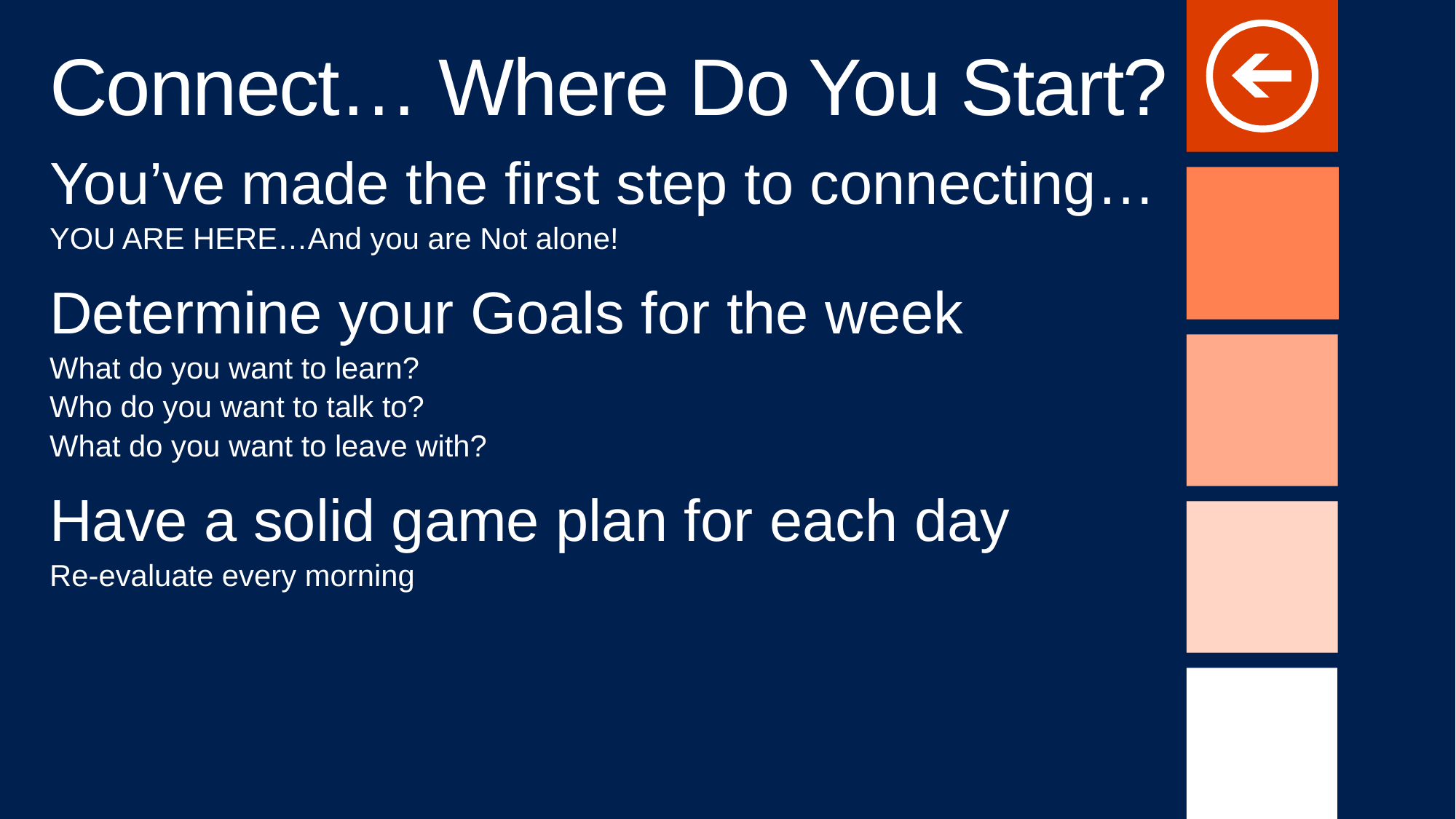

# Connect… Where Do You Start?
You’ve made the first step to connecting…
YOU ARE HERE…And you are Not alone!
Determine your Goals for the week
What do you want to learn?
Who do you want to talk to?
What do you want to leave with?
Have a solid game plan for each day
Re-evaluate every morning